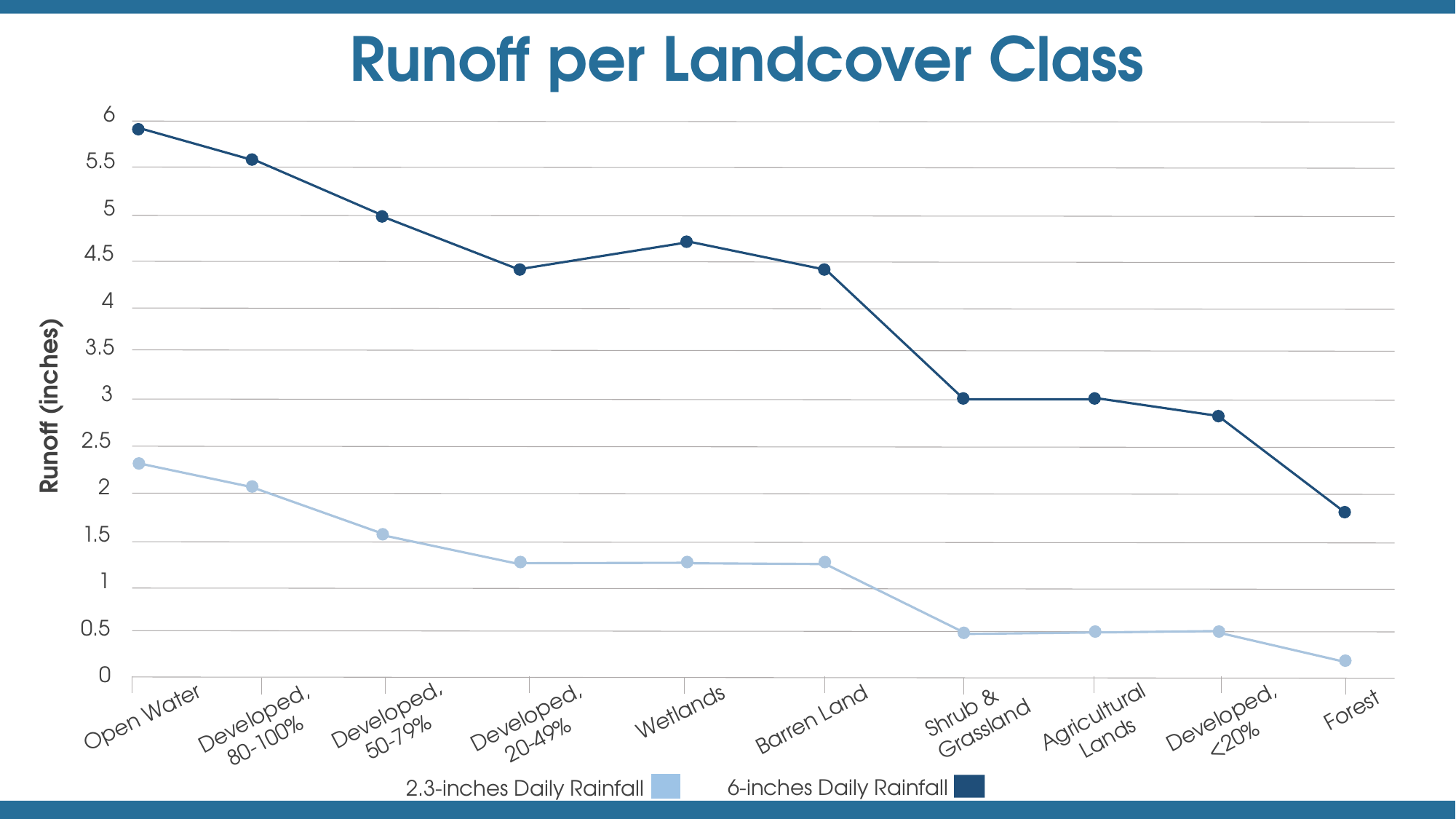

Runoff per Landcover Class
6
5.5
5
4.5
4
3.5
3
2.5
2
1.5
1
0.5
0
Runoff (inches)
Shrub &
Grassland
Wetlands
Barren Land
Open Water
Developed,
50-79%
Agricultural
Lands
Developed,
20-49%
Developed,
<20%
Developed,
80-100%

Forest
6-inches Daily Rainfall

2.3-inches Daily Rainfall